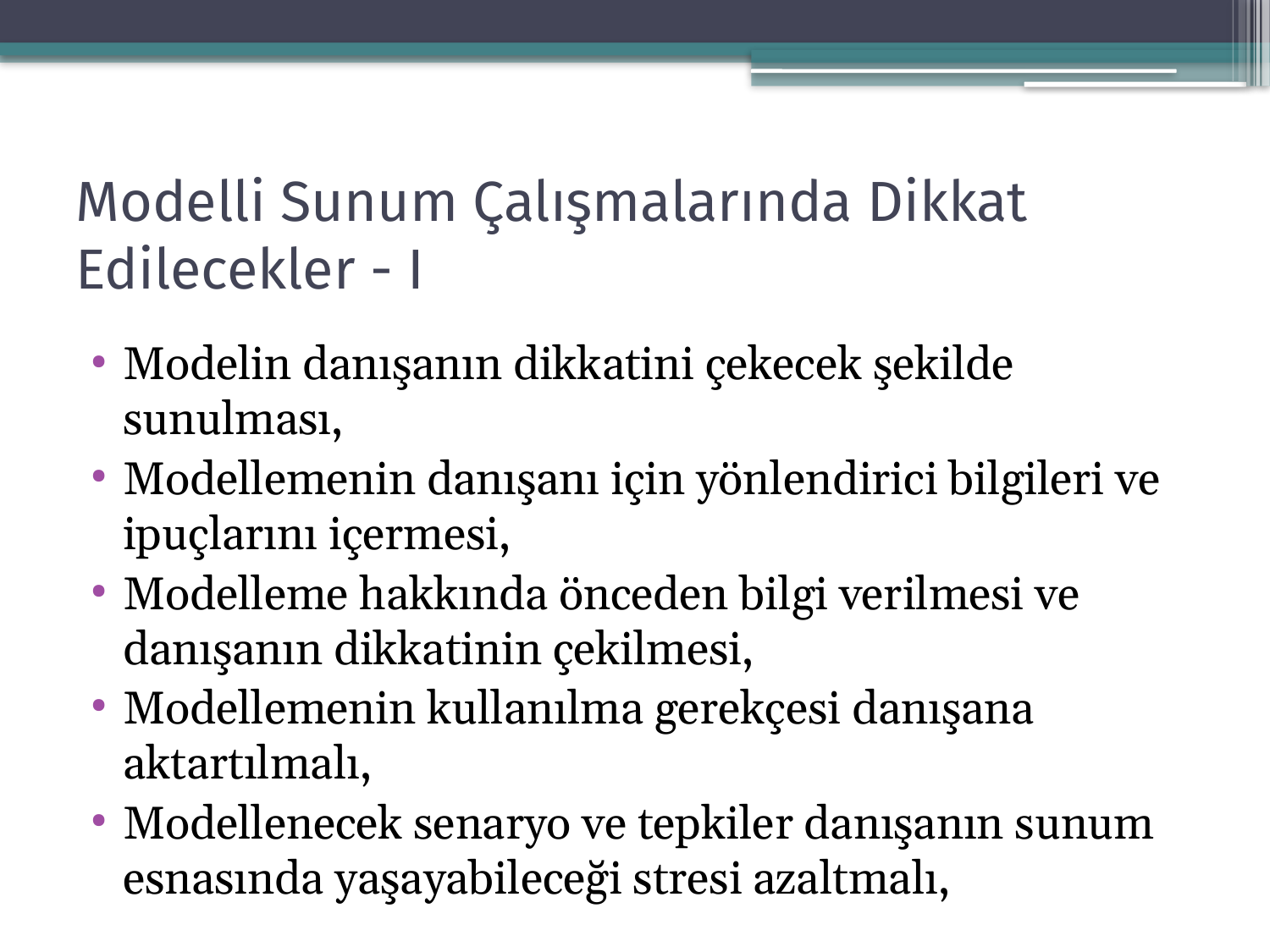

# Modelli Sunum Çalışmalarında Dikkat Edilecekler - I
Modelin danışanın dikkatini çekecek şekilde sunulması,
Modellemenin danışanı için yönlendirici bilgileri ve ipuçlarını içermesi,
Modelleme hakkında önceden bilgi verilmesi ve danışanın dikkatinin çekilmesi,
Modellemenin kullanılma gerekçesi danışana aktartılmalı,
Modellenecek senaryo ve tepkiler danışanın sunum esnasında yaşayabileceği stresi azaltmalı,